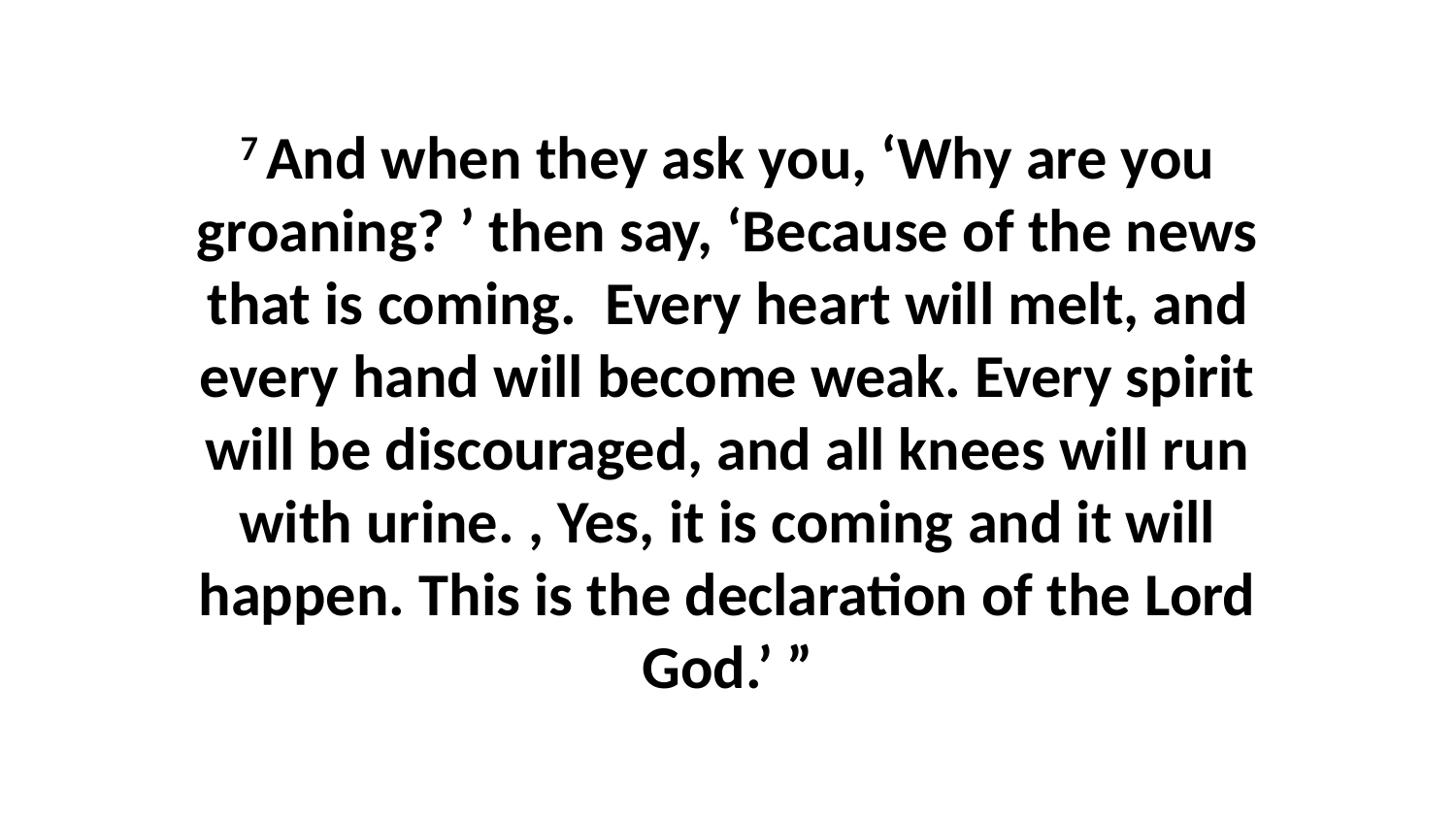

7 And when they ask you, ‘Why are you groaning? ’ then say, ‘Because of the news that is coming.  Every heart will melt, and every hand will become weak. Every spirit will be discouraged, and all knees will run with urine. , Yes, it is coming and it will happen. This is the declaration of the Lord God.’ ”